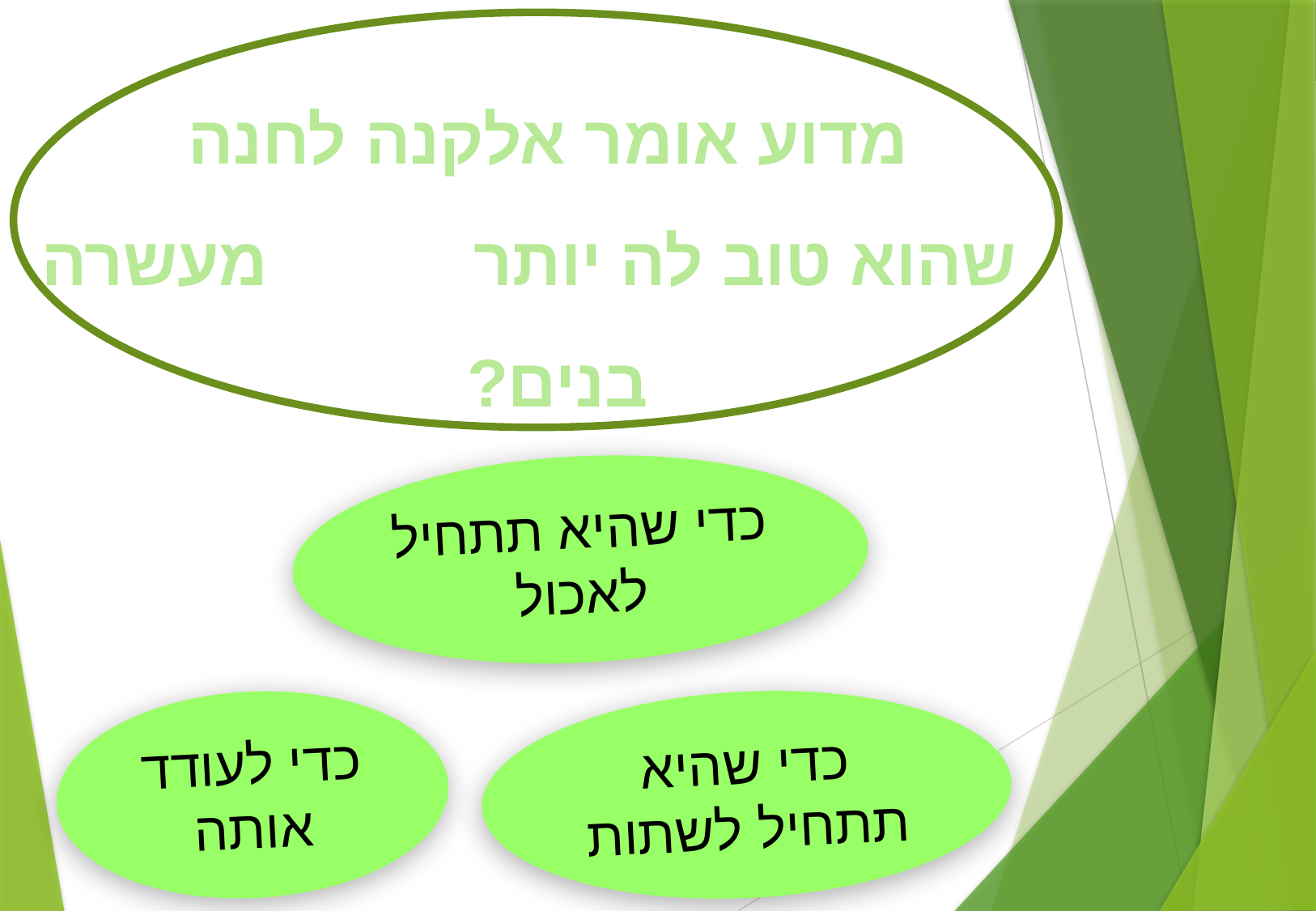

# מדוע אומר אלקנה לחנה שהוא טוב לה יותר           מעשרה בנים?
כדי שהיא תתחיל לאכול
כדי שהיא תתחיל לשתות
כדי לעודד אותה